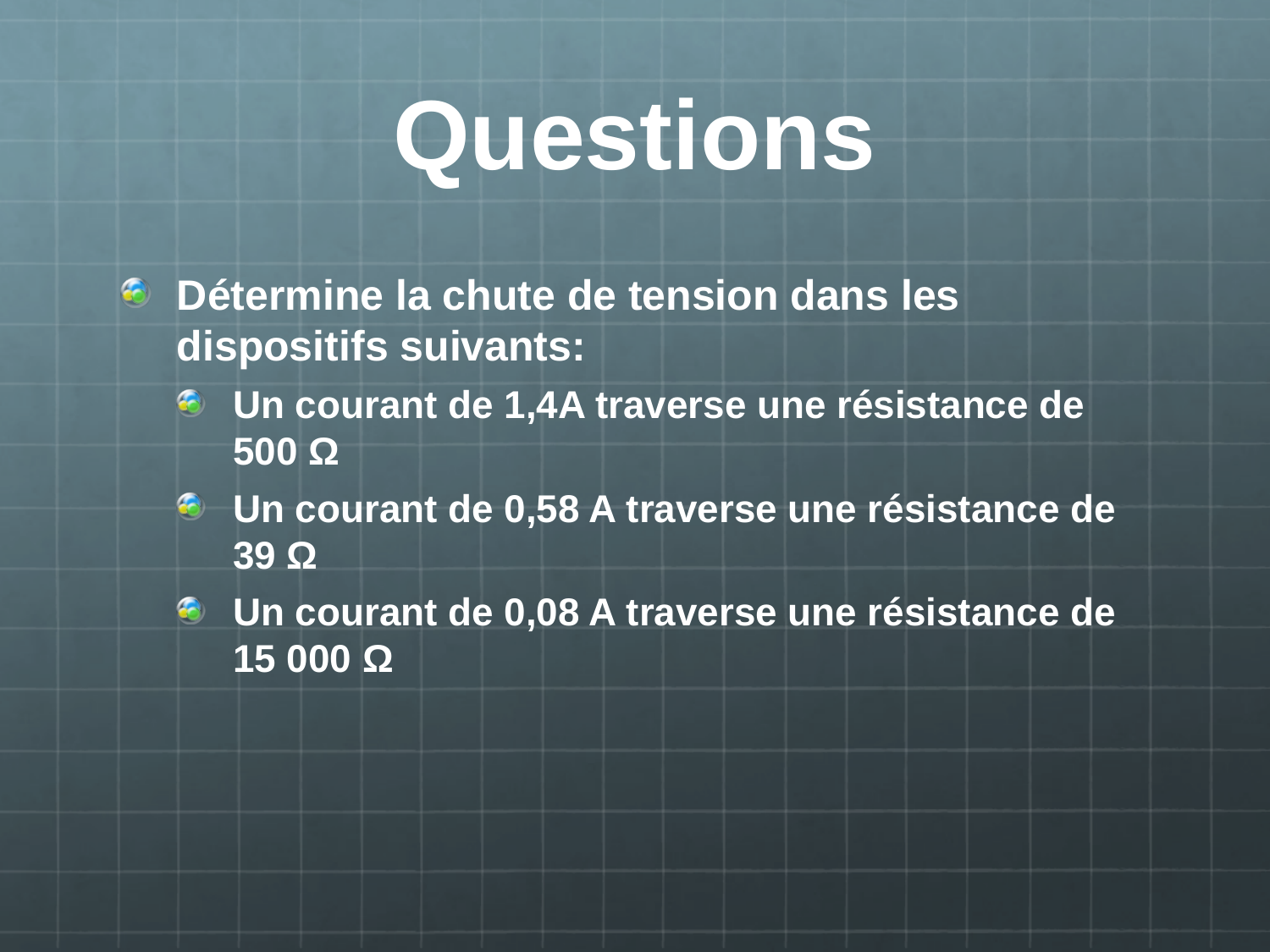

# Questions
Détermine la chute de tension dans les dispositifs suivants:
Un courant de 1,4A traverse une résistance de 500 Ω
Un courant de 0,58 A traverse une résistance de 39 Ω
Un courant de 0,08 A traverse une résistance de 15 000 Ω